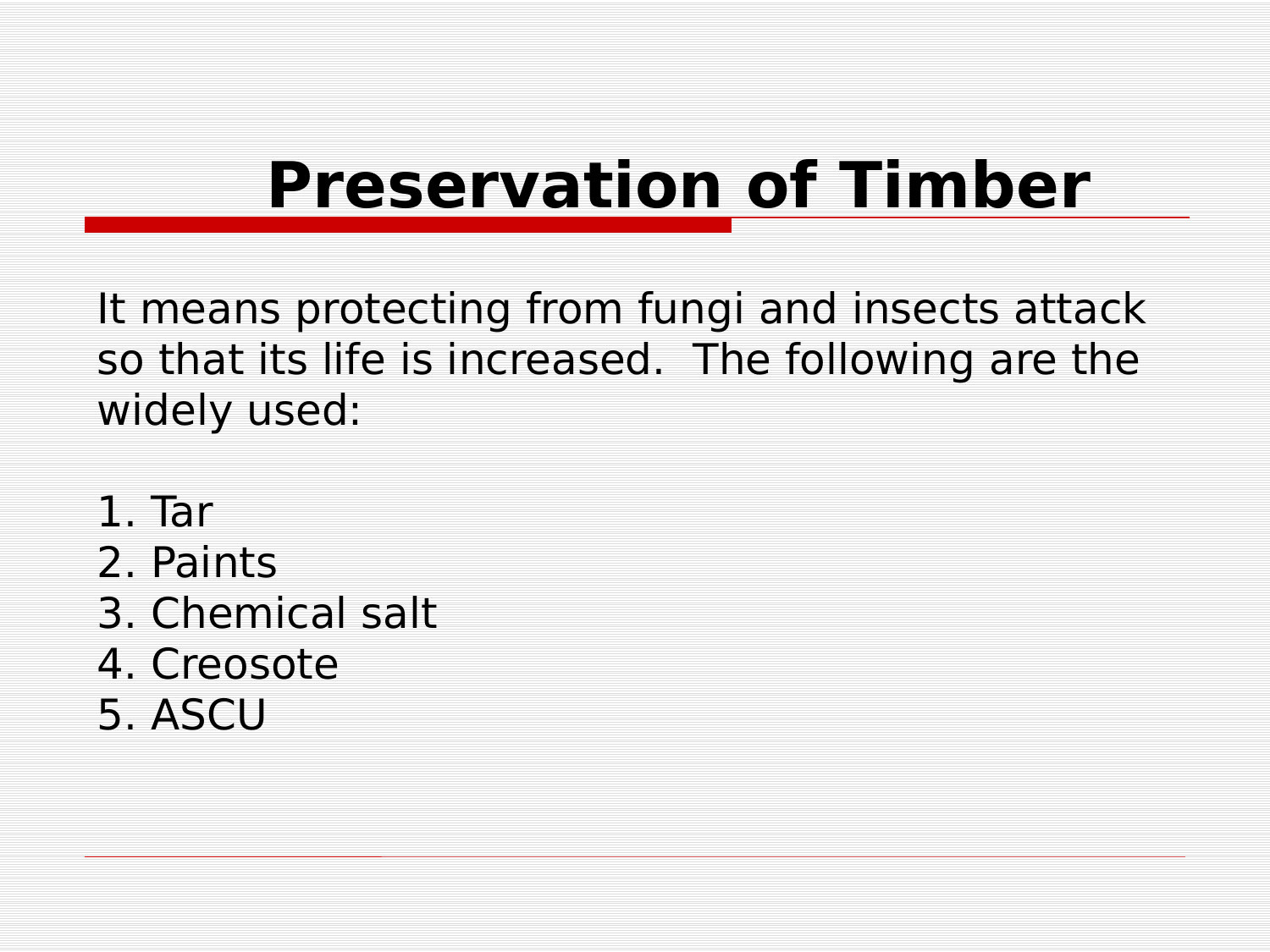

Preservation of Timber

It means protecting from fungi and insects attack so that its life is increased.  The following are the widely used:
1. Tar
2. Paints
3. Chemical salt
4. Creosote
5. ASCU